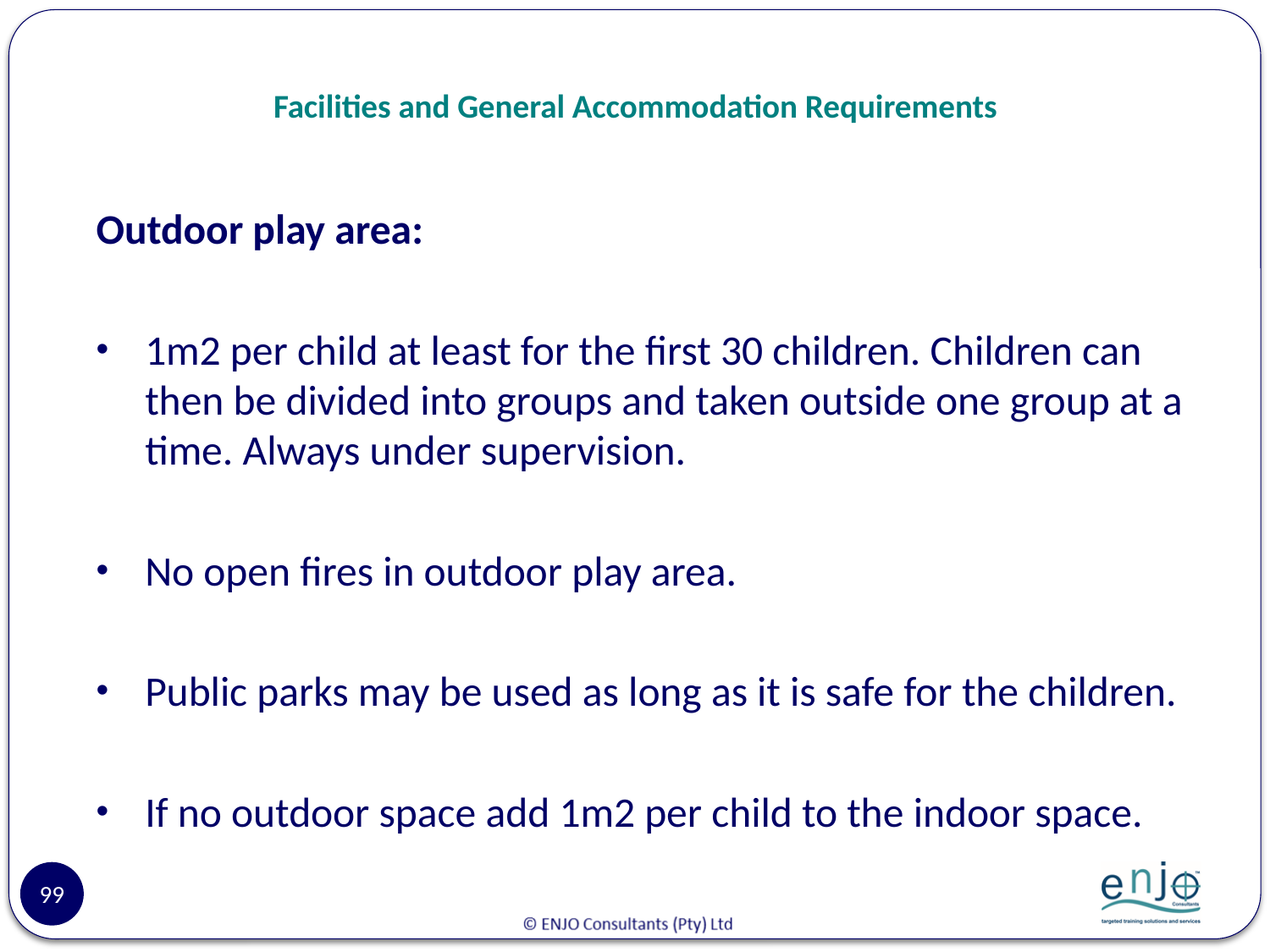

# Facilities and General Accommodation Requirements
Outdoor play area:

1m2 per child at least for the first 30 children. Children can then be divided into groups and taken outside one group at a time. Always under supervision.

No open fires in outdoor play area.

Public parks may be used as long as it is safe for the children.

If no outdoor space add 1m2 per child to the indoor space.

99